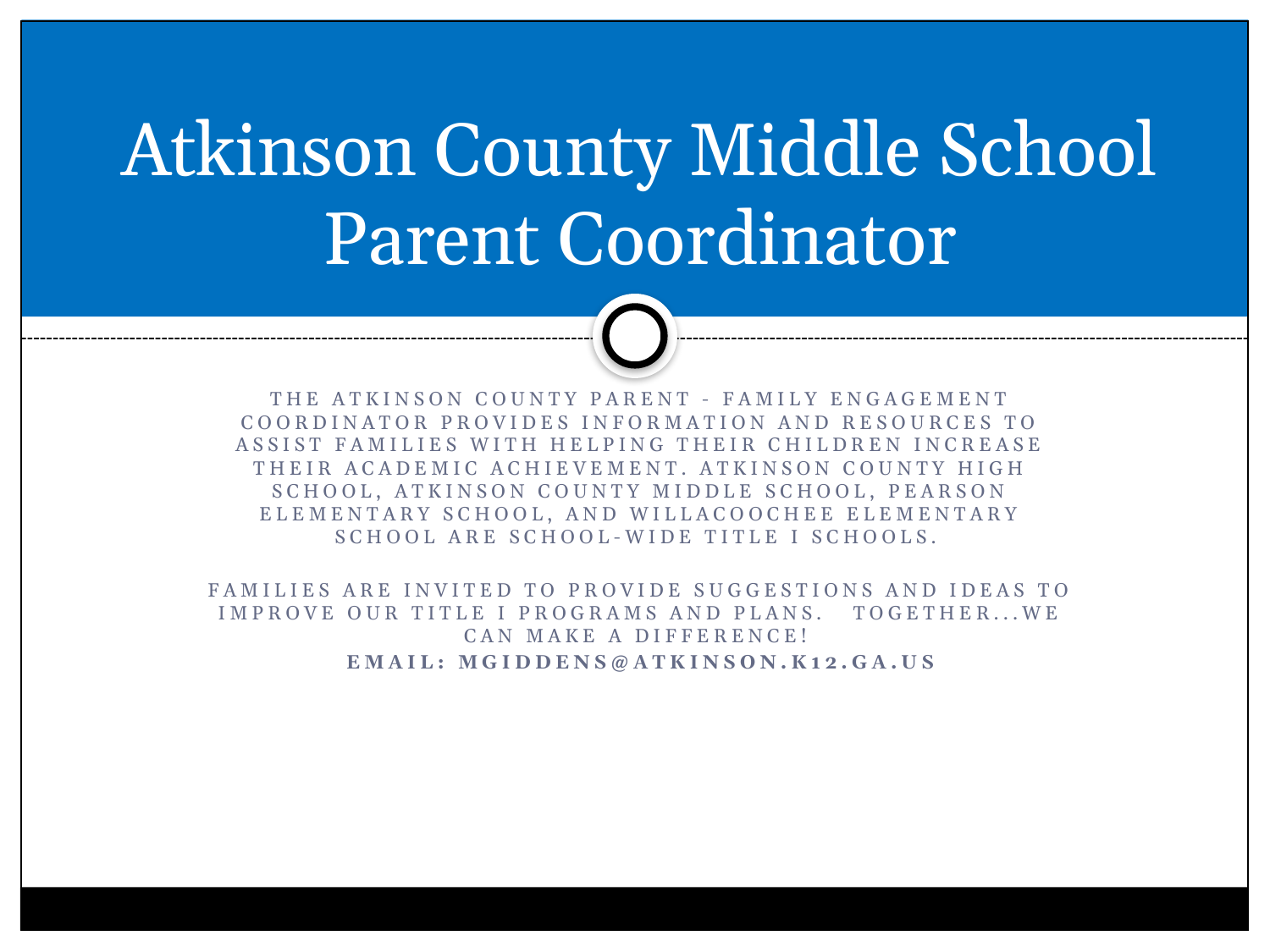

# Atkinson County Middle School Parent Coordinator
The Atkinson County Parent - Family Engagement Coordinator provides information and resources to assist families with helping their children increase their academic achievement. Atkinson County High School, Atkinson County Middle School, Pearson Elementary School, and Willacoochee Elementary School are school-wide Title I schools.

Families are invited to provide suggestions and ideas to improve our Title I programs and plans.   Together...we can make a difference!
Email: mgiddens@atkinson.k12.ga.us